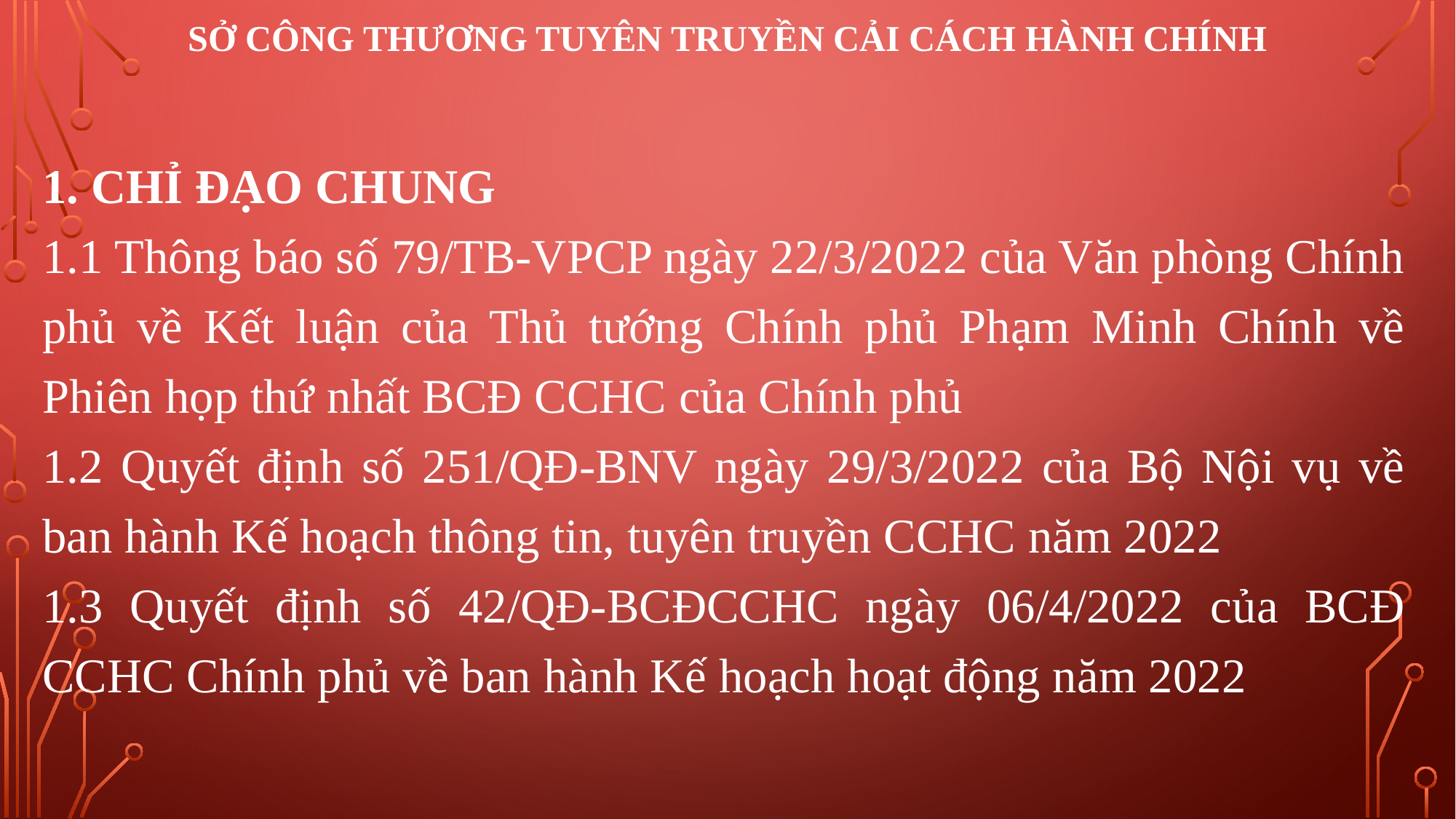

# SỞ CÔNG THƯƠNG TUYÊN TRUYỀN CẢI CÁCH HÀNH CHÍNH
1. CHỈ ĐẠO CHUNG
1.1 Thông báo số 79/TB-VPCP ngày 22/3/2022 của Văn phòng Chính phủ về Kết luận của Thủ tướng Chính phủ Phạm Minh Chính về Phiên họp thứ nhất BCĐ CCHC của Chính phủ
1.2 Quyết định số 251/QĐ-BNV ngày 29/3/2022 của Bộ Nội vụ về ban hành Kế hoạch thông tin, tuyên truyền CCHC năm 2022
1.3 Quyết định số 42/QĐ-BCĐCCHC ngày 06/4/2022 của BCĐ CCHC Chính phủ về ban hành Kế hoạch hoạt động năm 2022